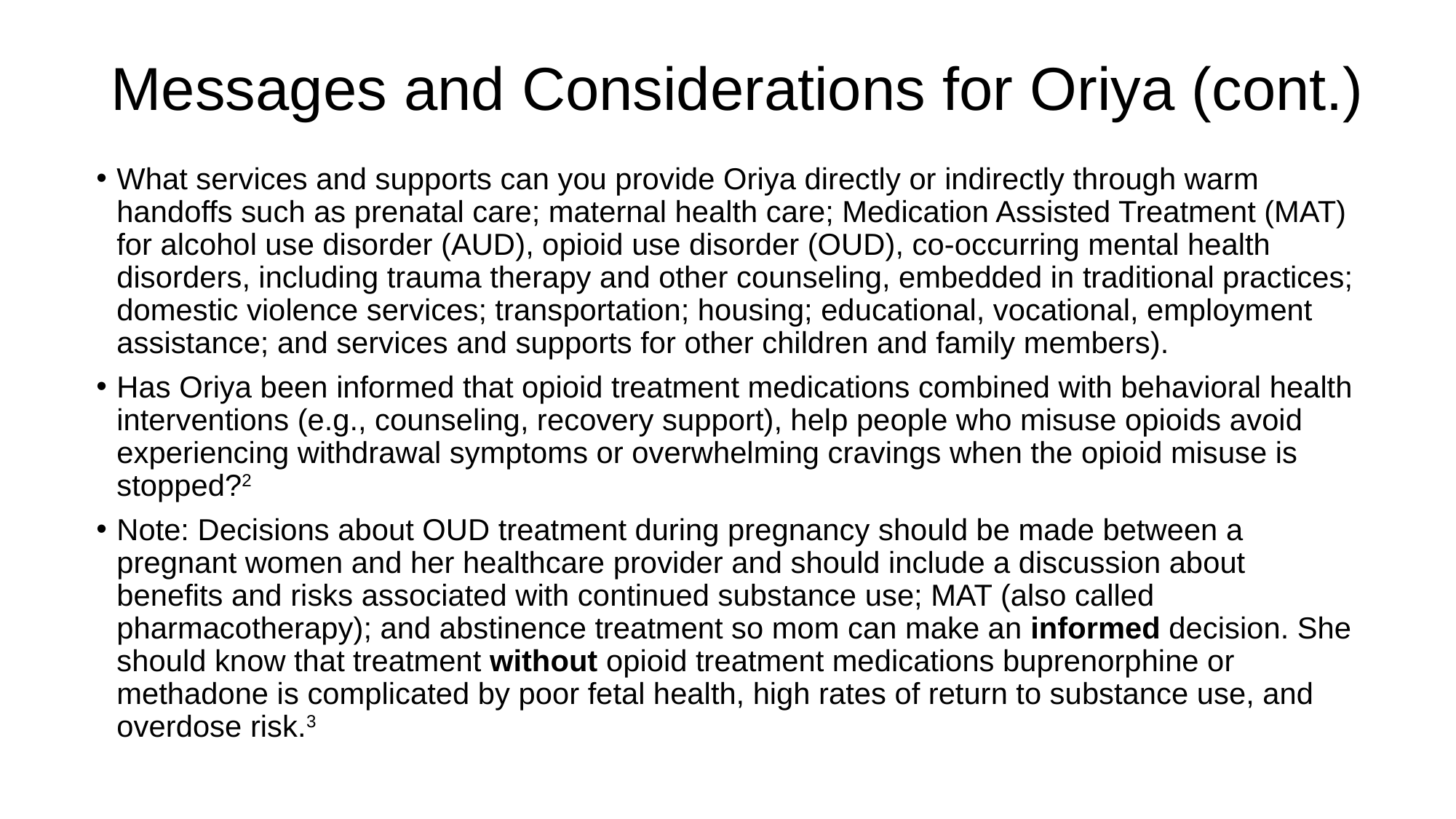

Messages and Considerations for Oriya (cont.)
What services and supports can you provide Oriya directly or indirectly through warm handoffs such as prenatal care; maternal health care; Medication Assisted Treatment (MAT) for alcohol use disorder (AUD), opioid use disorder (OUD), co-occurring mental health disorders, including trauma therapy and other counseling, embedded in traditional practices; domestic violence services; transportation; housing; educational, vocational, employment assistance; and services and supports for other children and family members).
Has Oriya been informed that opioid treatment medications combined with behavioral health interventions (e.g., counseling, recovery support), help people who misuse opioids avoid experiencing withdrawal symptoms or overwhelming cravings when the opioid misuse is stopped?2
Note: Decisions about OUD treatment during pregnancy should be made between a pregnant women and her healthcare provider and should include a discussion about benefits and risks associated with continued substance use; MAT (also called pharmacotherapy); and abstinence treatment so mom can make an informed decision. She should know that treatment without opioid treatment medications buprenorphine or methadone is complicated by poor fetal health, high rates of return to substance use, and overdose risk.3